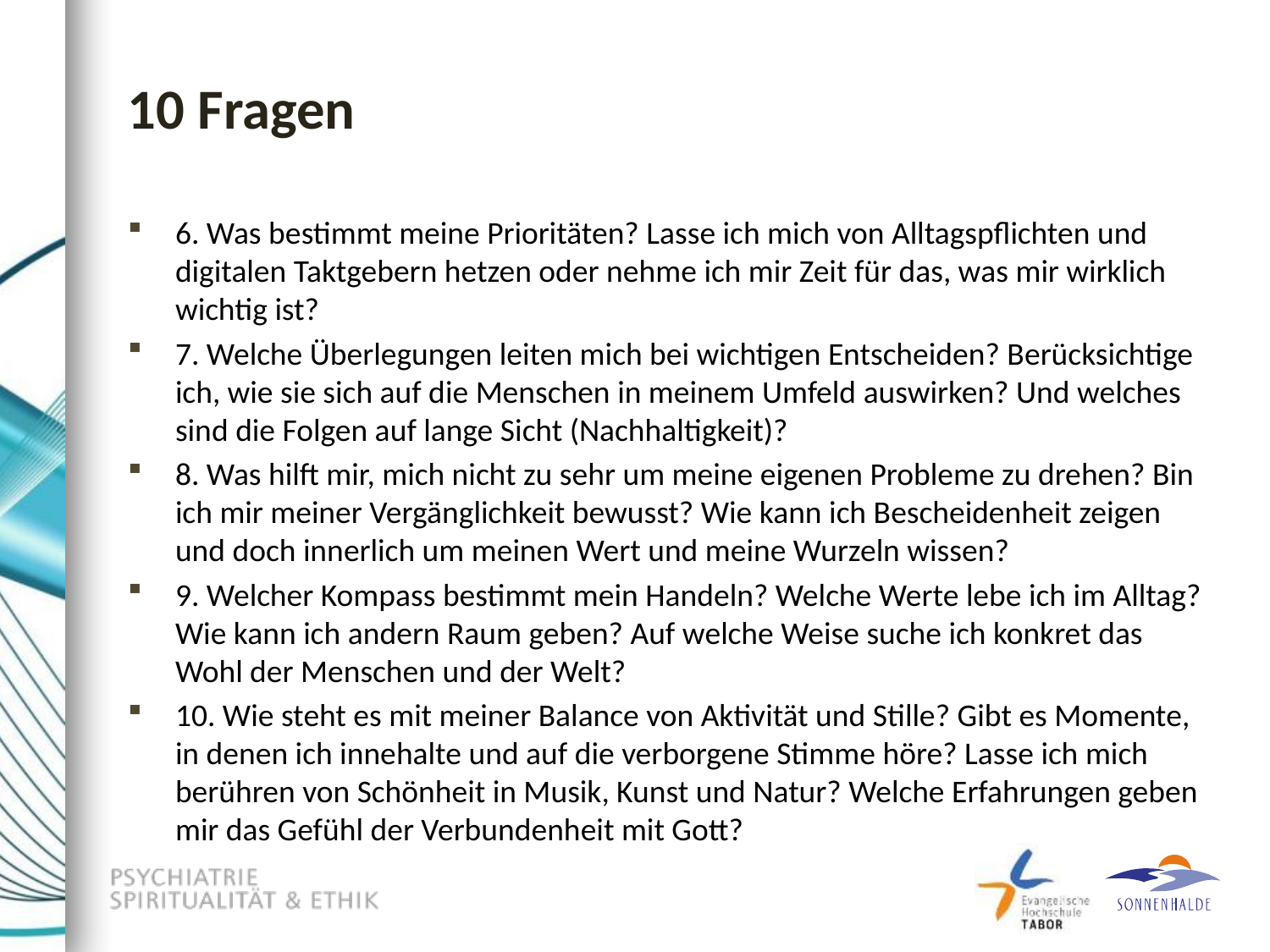

# 10 Fragen
6. Was bestimmt meine Prioritäten? Lasse ich mich von Alltagspflichten und digitalen Taktgebern hetzen oder nehme ich mir Zeit für das, was mir wirklich wichtig ist?
7. Welche Überlegungen leiten mich bei wichtigen Entscheiden? Berücksichtige ich, wie sie sich auf die Menschen in meinem Umfeld auswirken? Und welches sind die Folgen auf lange Sicht (Nachhaltigkeit)?
8. Was hilft mir, mich nicht zu sehr um meine eigenen Probleme zu drehen? Bin ich mir meiner Vergänglichkeit bewusst? Wie kann ich Bescheidenheit zeigen und doch innerlich um meinen Wert und meine Wurzeln wissen?
9. Welcher Kompass bestimmt mein Handeln? Welche Werte lebe ich im Alltag? Wie kann ich andern Raum geben? Auf welche Weise suche ich konkret das Wohl der Menschen und der Welt?
10. Wie steht es mit meiner Balance von Aktivität und Stille? Gibt es Momente, in denen ich innehalte und auf die verborgene Stimme höre? Lasse ich mich berühren von Schönheit in Musik, Kunst und Natur? Welche Erfahrungen geben mir das Gefühl der Verbundenheit mit Gott?